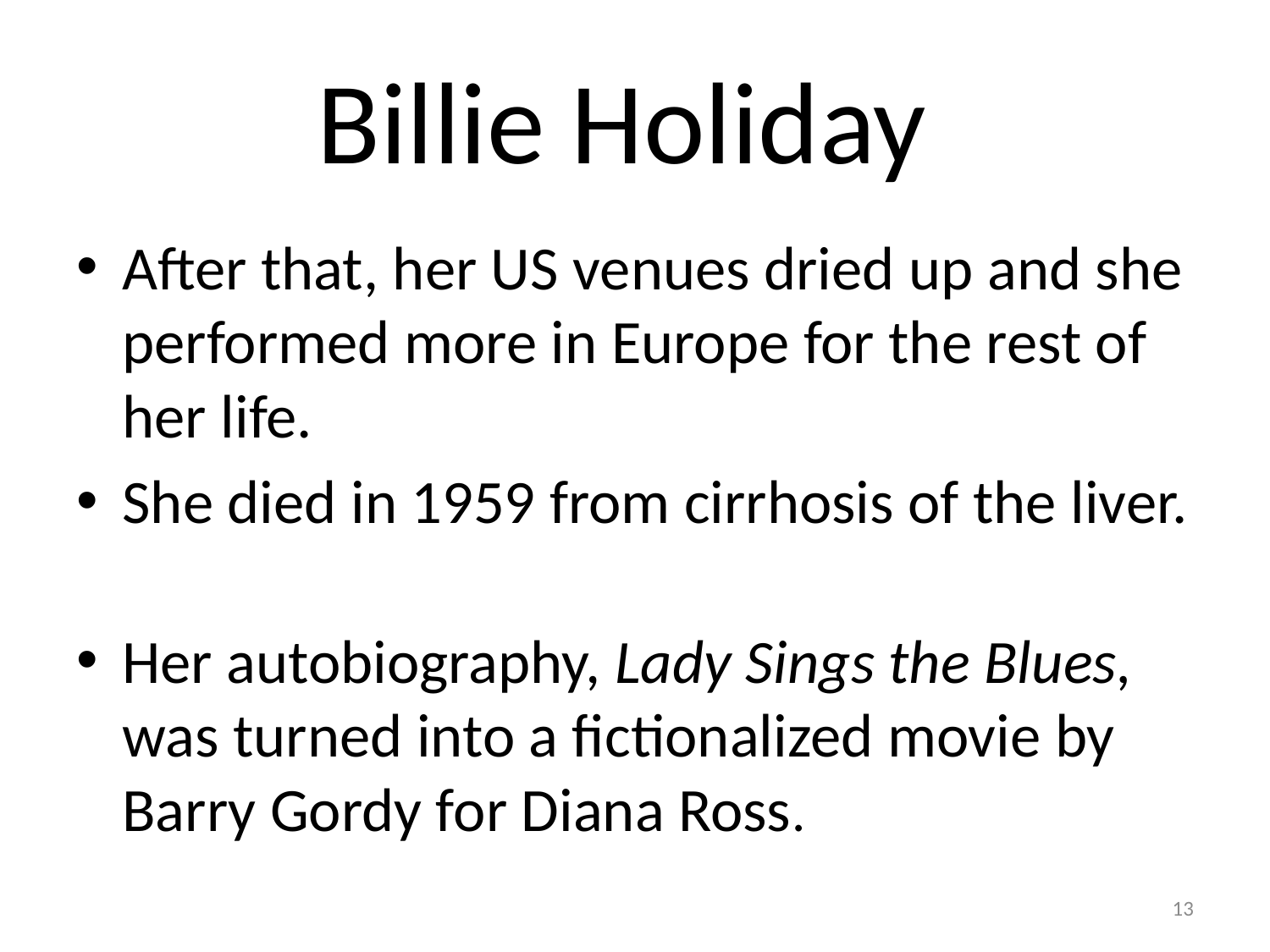

# Billie Holiday
After that, her US venues dried up and she performed more in Europe for the rest of her life.
She died in 1959 from cirrhosis of the liver.
Her autobiography, Lady Sings the Blues, was turned into a fictionalized movie by Barry Gordy for Diana Ross.

13